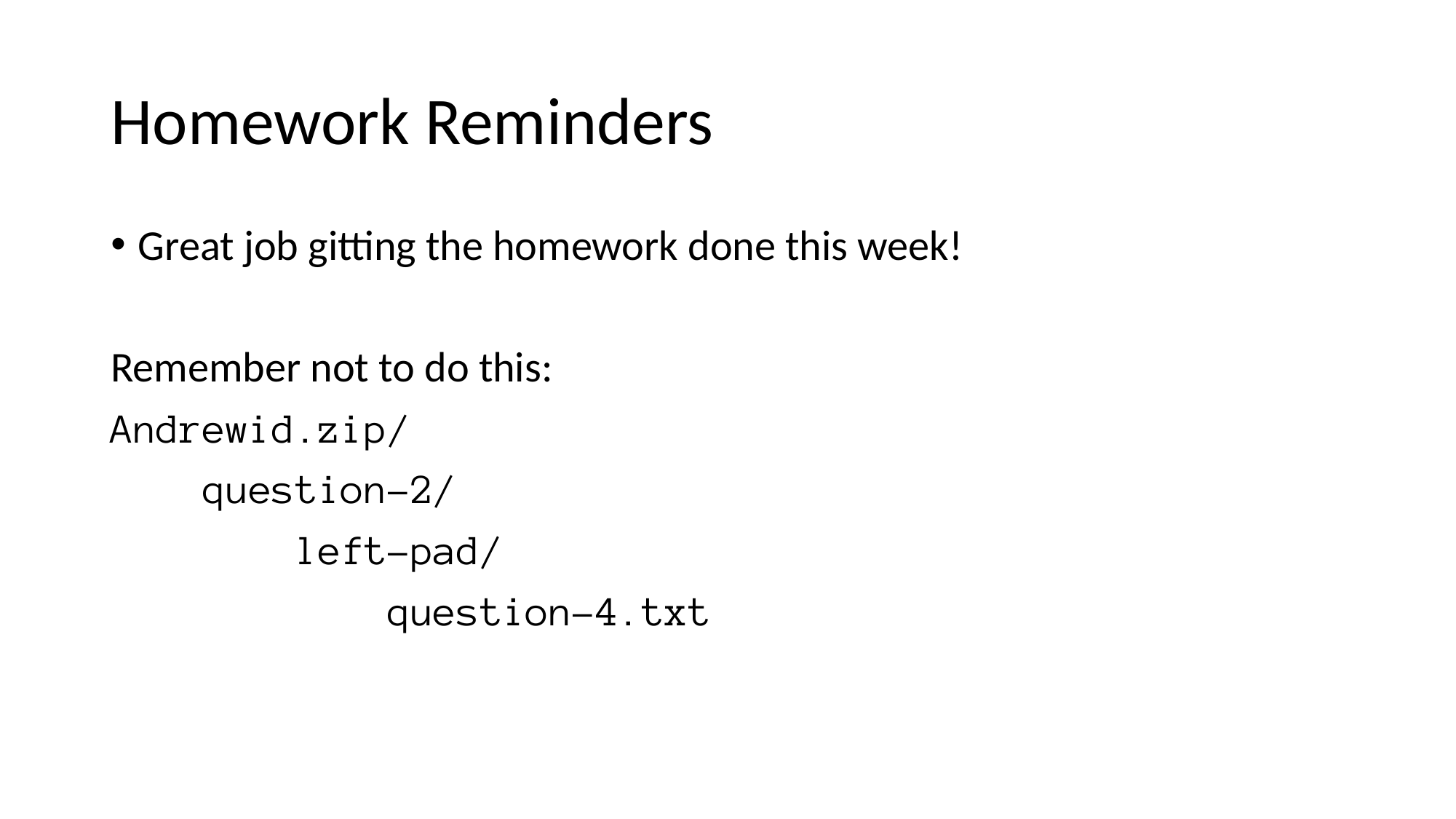

# Homework Reminders
Great job gitting the homework done this week!

Remember not to do this:
Andrewid.zip/
    question-2/
        left-pad/
            question-4.txt